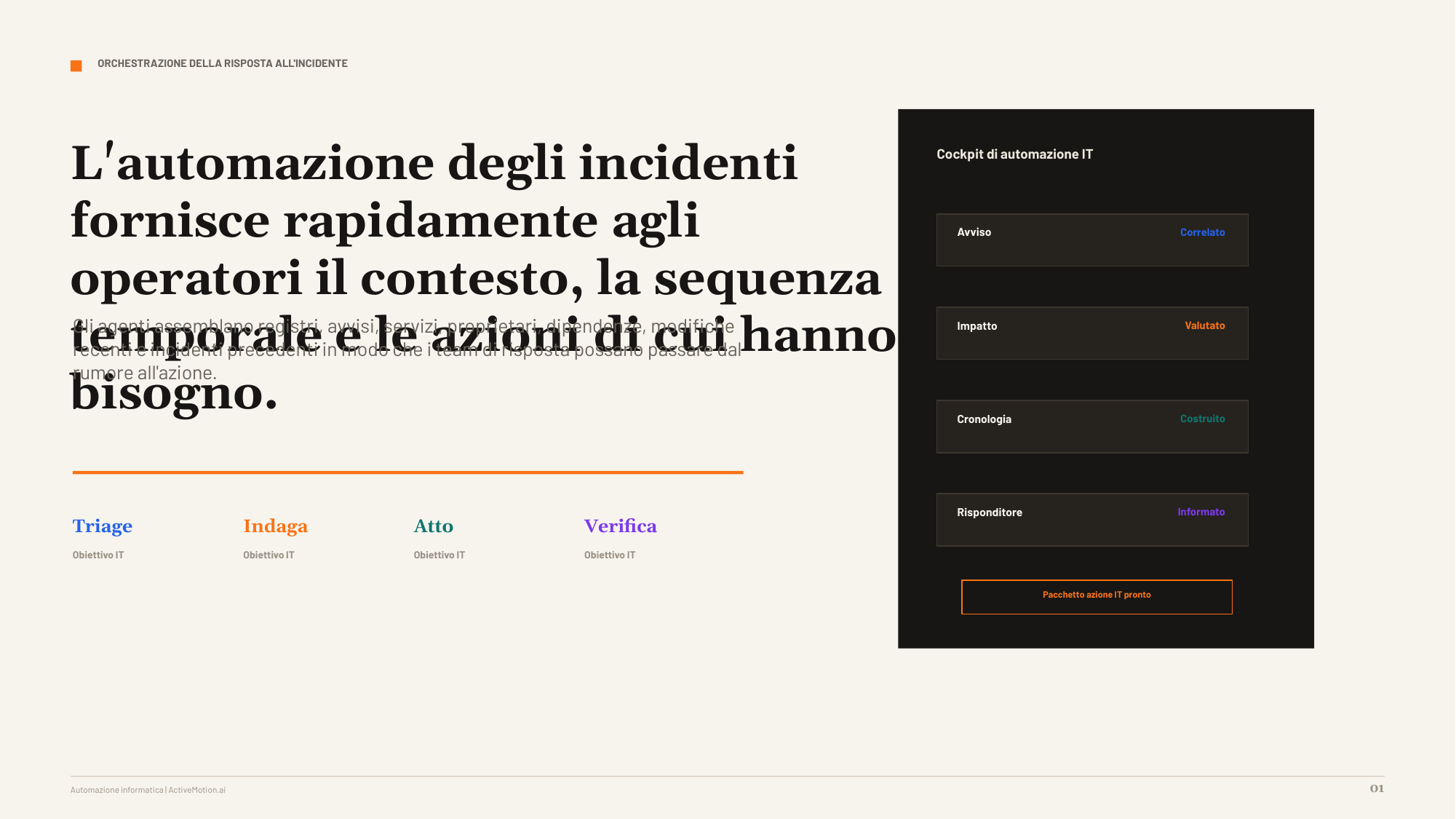

ORCHESTRAZIONE DELLA RISPOSTA ALL'INCIDENTE

L'automazione degli incidenti fornisce rapidamente agli operatori il contesto, la sequenza temporale e le azioni di cui hanno bisogno.
Cockpit di automazione IT

Avviso
Correlato

Gli agenti assemblano registri, avvisi, servizi, proprietari, dipendenze, modifiche recenti e incidenti precedenti in modo che i team di risposta possano passare dal rumore all'azione.
Impatto
Valutato

Cronologia
Costruito

Risponditore
Informato
Triage
Indaga
Atto
Verifica
Obiettivo IT
Obiettivo IT
Obiettivo IT
Obiettivo IT

Pacchetto azione IT pronto

01
Automazione informatica | ActiveMotion.ai